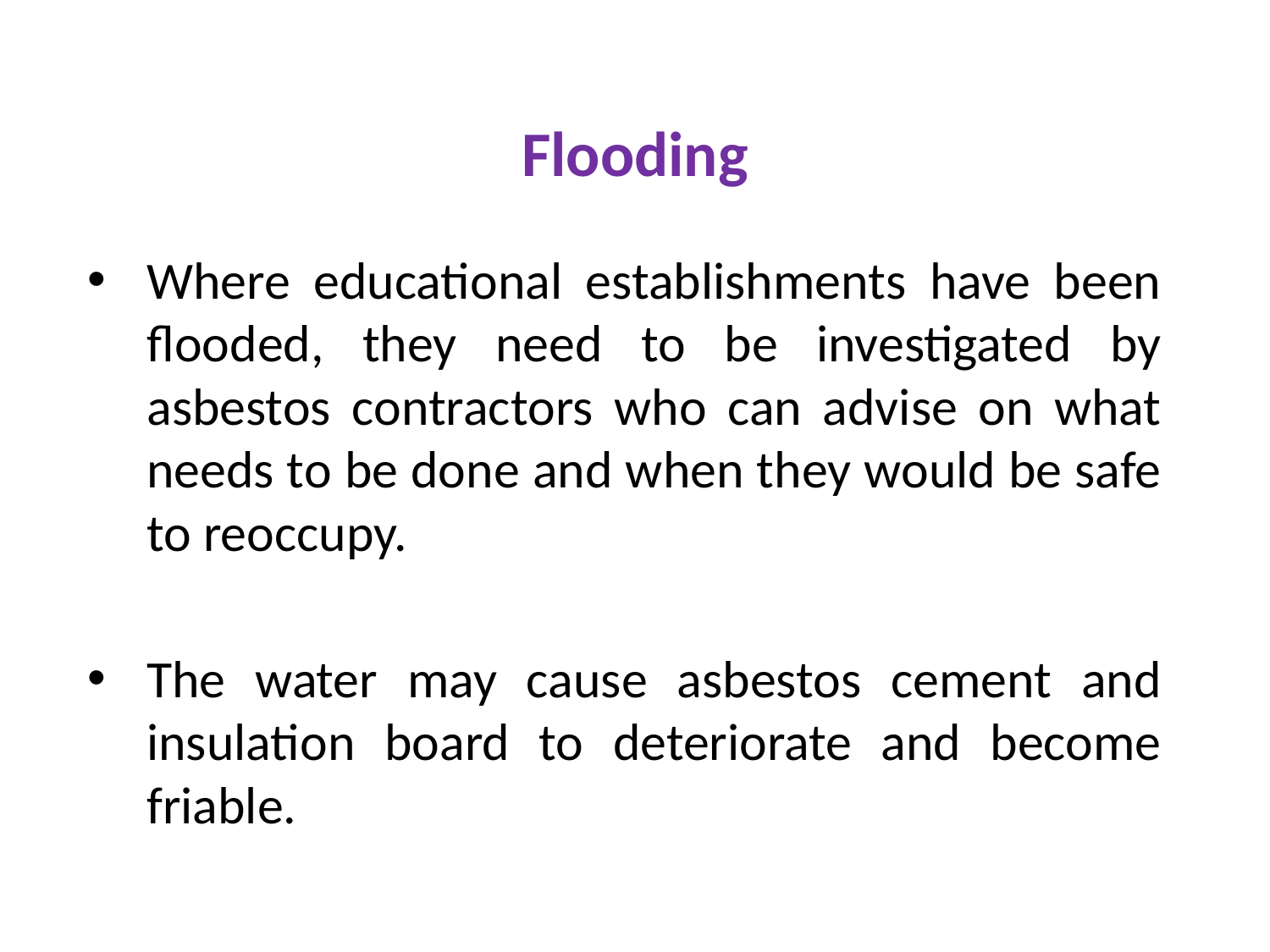

# Flooding

Where educational establishments have been flooded, they need to be investigated by asbestos contractors who can advise on what needs to be done and when they would be safe to reoccupy.

The water may cause asbestos cement and insulation board to deteriorate and become friable.